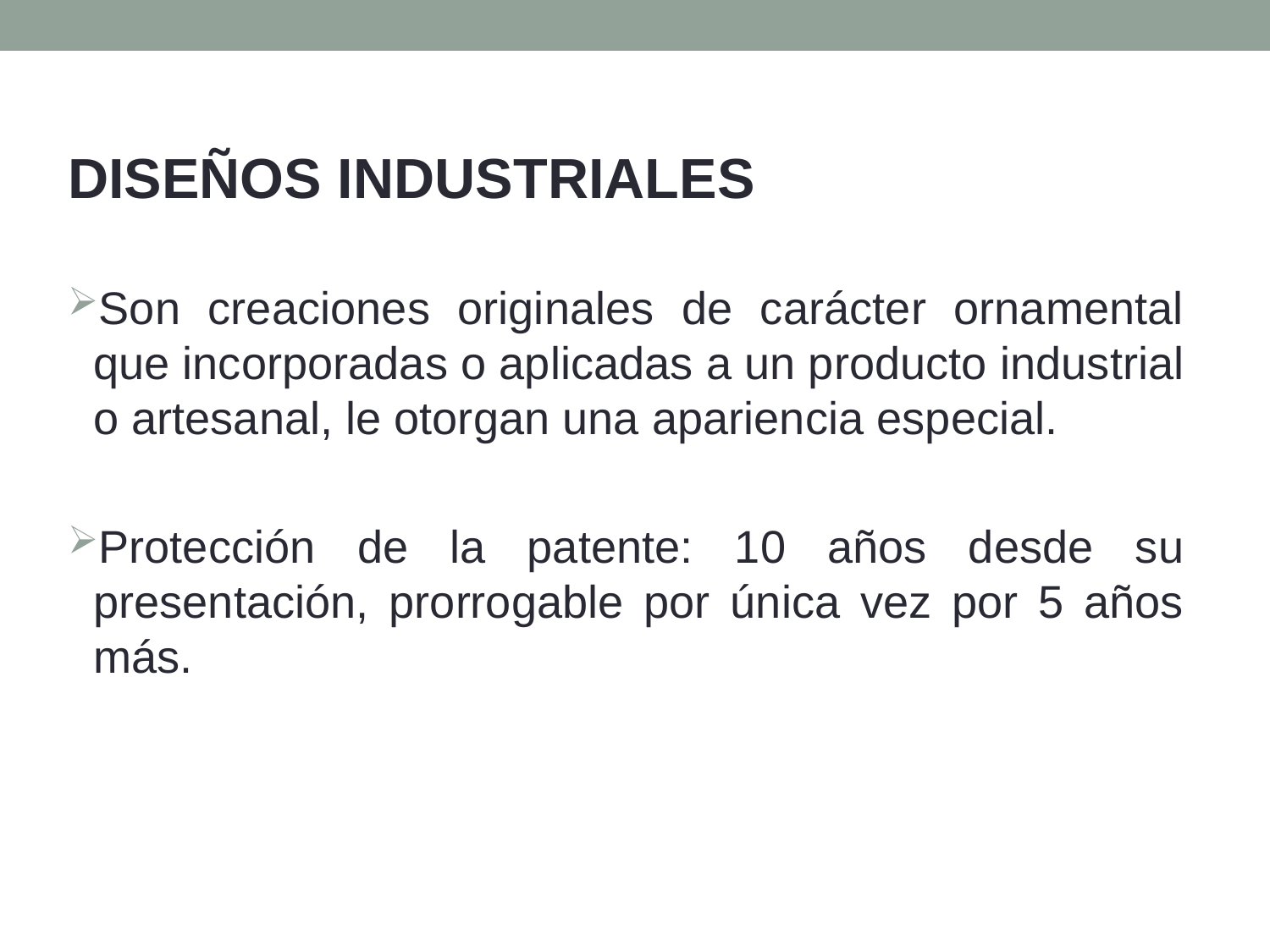

DISEÑOS INDUSTRIALES

Son creaciones originales de carácter ornamental que incorporadas o aplicadas a un producto industrial o artesanal, le otorgan una apariencia especial.

Protección de la patente: 10 años desde su presentación, prorrogable por única vez por 5 años más.